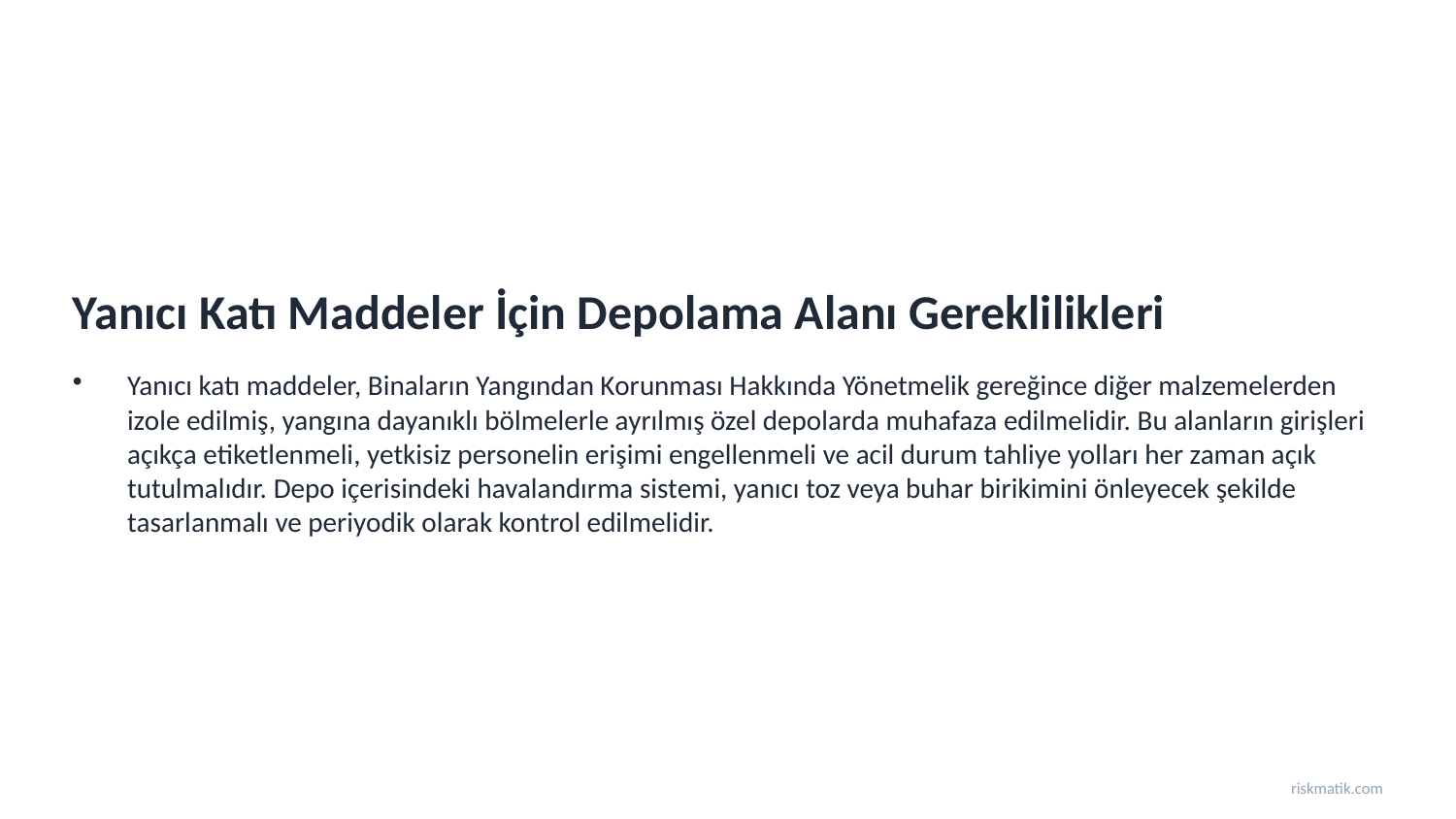

Yanıcı Katı Maddeler İçin Depolama Alanı Gereklilikleri
Yanıcı katı maddeler, Binaların Yangından Korunması Hakkında Yönetmelik gereğince diğer malzemelerden izole edilmiş, yangına dayanıklı bölmelerle ayrılmış özel depolarda muhafaza edilmelidir. Bu alanların girişleri açıkça etiketlenmeli, yetkisiz personelin erişimi engellenmeli ve acil durum tahliye yolları her zaman açık tutulmalıdır. Depo içerisindeki havalandırma sistemi, yanıcı toz veya buhar birikimini önleyecek şekilde tasarlanmalı ve periyodik olarak kontrol edilmelidir.
riskmatik.com